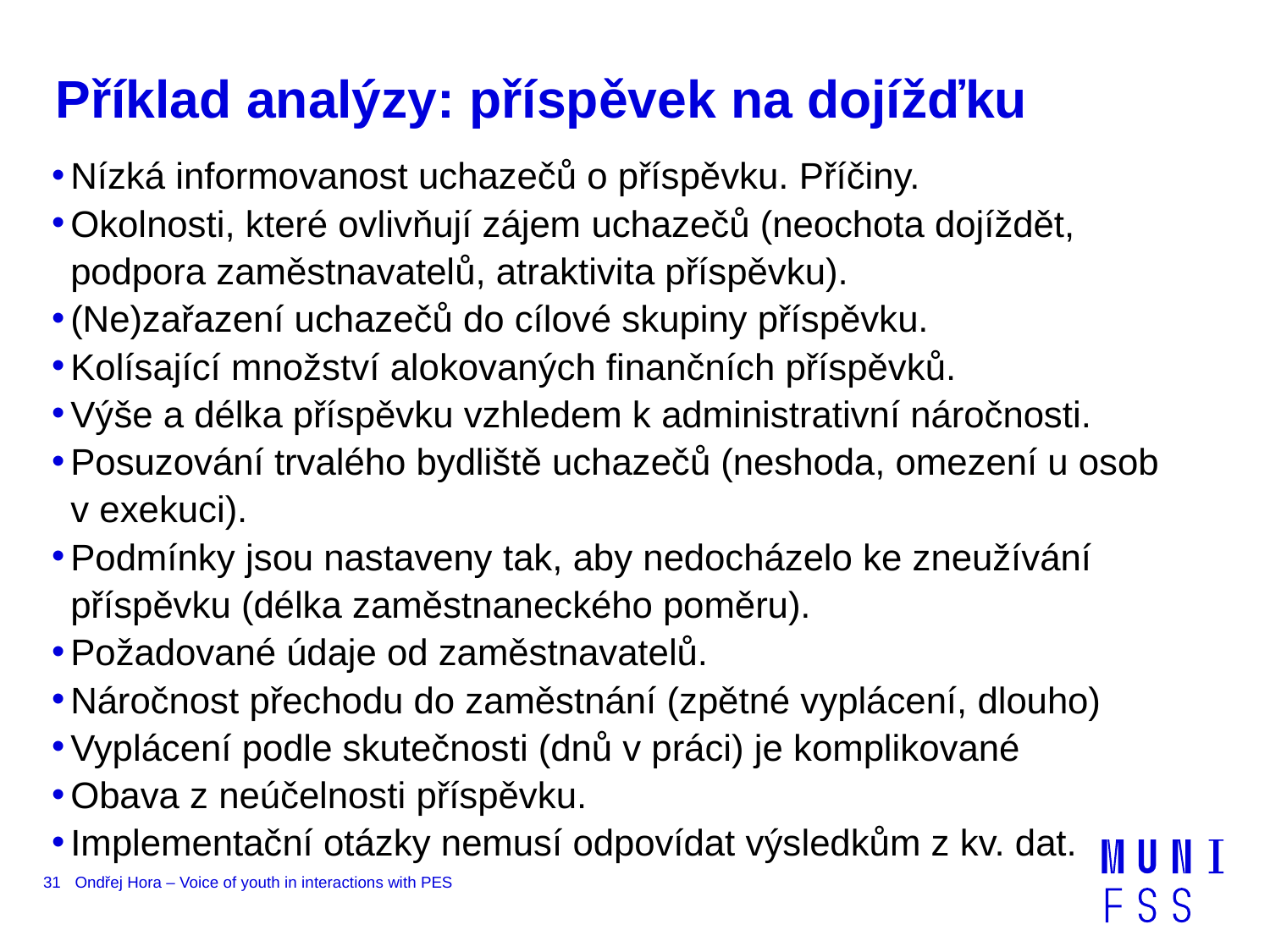

# Příklad analýzy: příspěvek na dojížďku
Nízká informovanost uchazečů o příspěvku. Příčiny.
Okolnosti, které ovlivňují zájem uchazečů (neochota dojíždět, podpora zaměstnavatelů, atraktivita příspěvku).
(Ne)zařazení uchazečů do cílové skupiny příspěvku.
Kolísající množství alokovaných finančních příspěvků.
Výše a délka příspěvku vzhledem k administrativní náročnosti.
Posuzování trvalého bydliště uchazečů (neshoda, omezení u osob v exekuci).
Podmínky jsou nastaveny tak, aby nedocházelo ke zneužívání příspěvku (délka zaměstnaneckého poměru).
Požadované údaje od zaměstnavatelů.
Náročnost přechodu do zaměstnání (zpětné vyplácení, dlouho)
Vyplácení podle skutečnosti (dnů v práci) je komplikované
Obava z neúčelnosti příspěvku.
Implementační otázky nemusí odpovídat výsledkům z kv. dat.
31
Ondřej Hora – Voice of youth in interactions with PES